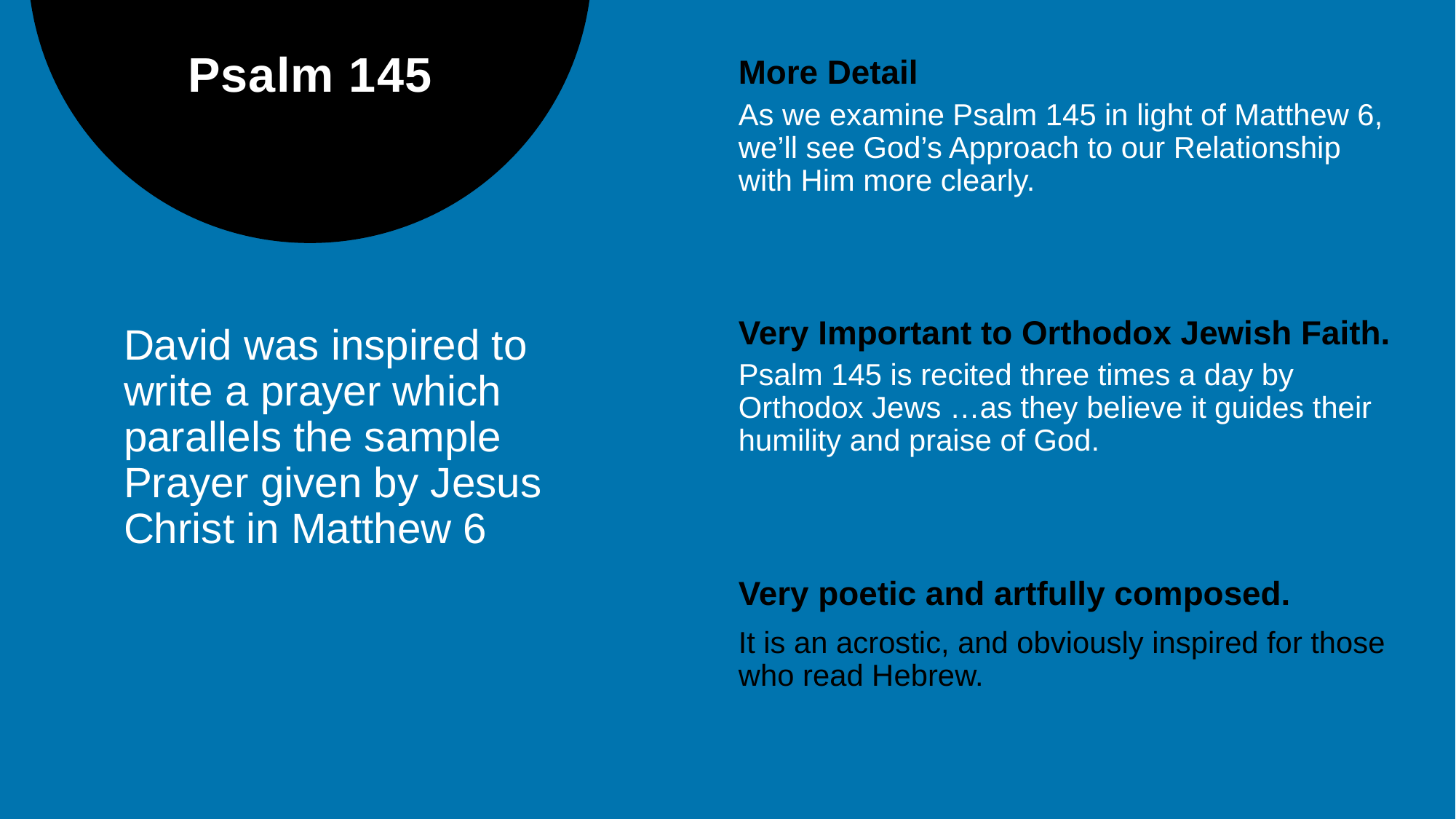

# Psalm 145

More Detail
As we examine Psalm 145 in light of Matthew 6, we’ll see God’s Approach to our Relationship with Him more clearly.
Very Important to Orthodox Jewish Faith.
Psalm 145 is recited three times a day by Orthodox Jews …as they believe it guides their humility and praise of God.
David was inspired to write a prayer which parallels the sample Prayer given by Jesus Christ in Matthew 6
Very poetic and artfully composed.
It is an acrostic, and obviously inspired for those who read Hebrew.